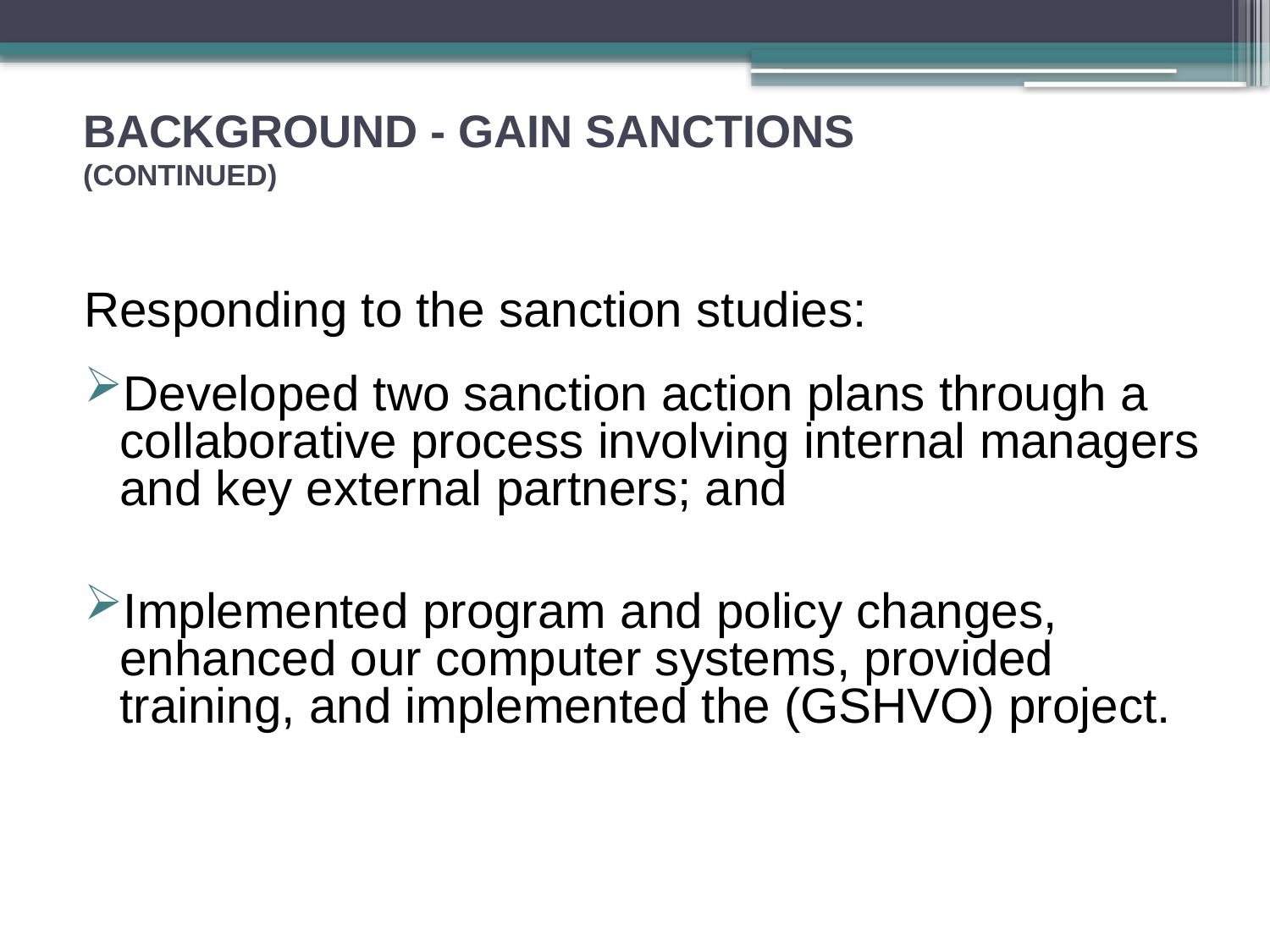

# BACKGROUND - GAIN SANCTIONS (CONTINUED)

Responding to the sanction studies:

Developed two sanction action plans through a collaborative process involving internal managers and key external partners; and

Implemented program and policy changes, enhanced our computer systems, provided training, and implemented the (GSHVO) project.